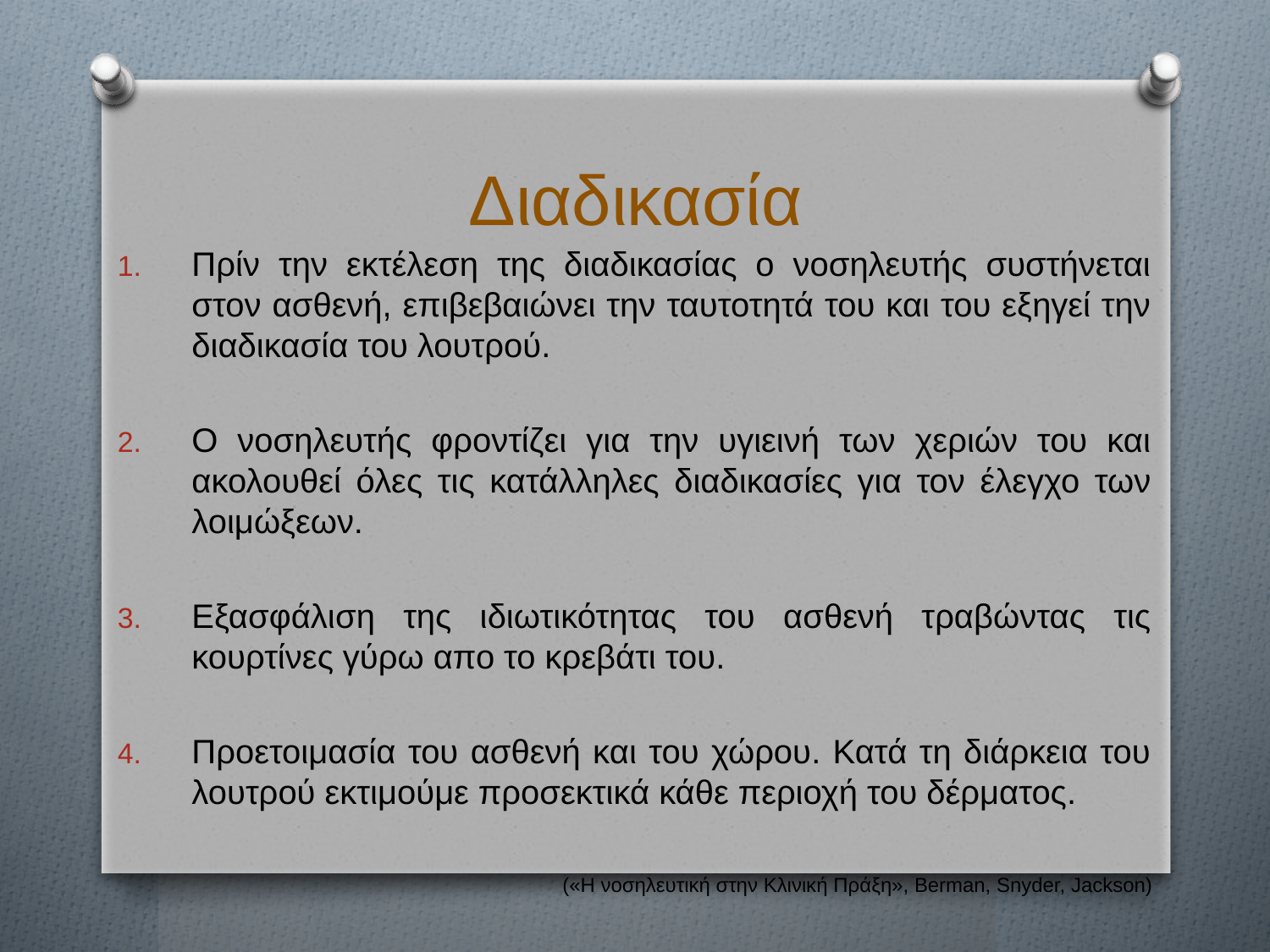

# Διαδικασία
Πρίν την εκτέλεση της διαδικασίας ο νοσηλευτής συστήνεται στον ασθενή, επιβεβαιώνει την ταυτοτητά του και του εξηγεί την διαδικασία του λουτρού.

Ο νοσηλευτής φροντίζει για την υγιεινή των χεριών του και ακολουθεί όλες τις κατάλληλες διαδικασίες για τον έλεγχο των λοιμώξεων.

Εξασφάλιση της ιδιωτικότητας του ασθενή τραβώντας τις κουρτίνες γύρω απο το κρεβάτι του.

Προετοιμασία του ασθενή και του χώρου. Κατά τη διάρκεια του λουτρού εκτιμούμε προσεκτικά κάθε περιοχή του δέρματος.

(«Η νοσηλευτική στην Κλινική Πράξη», Berman, Snyder, Jackson)